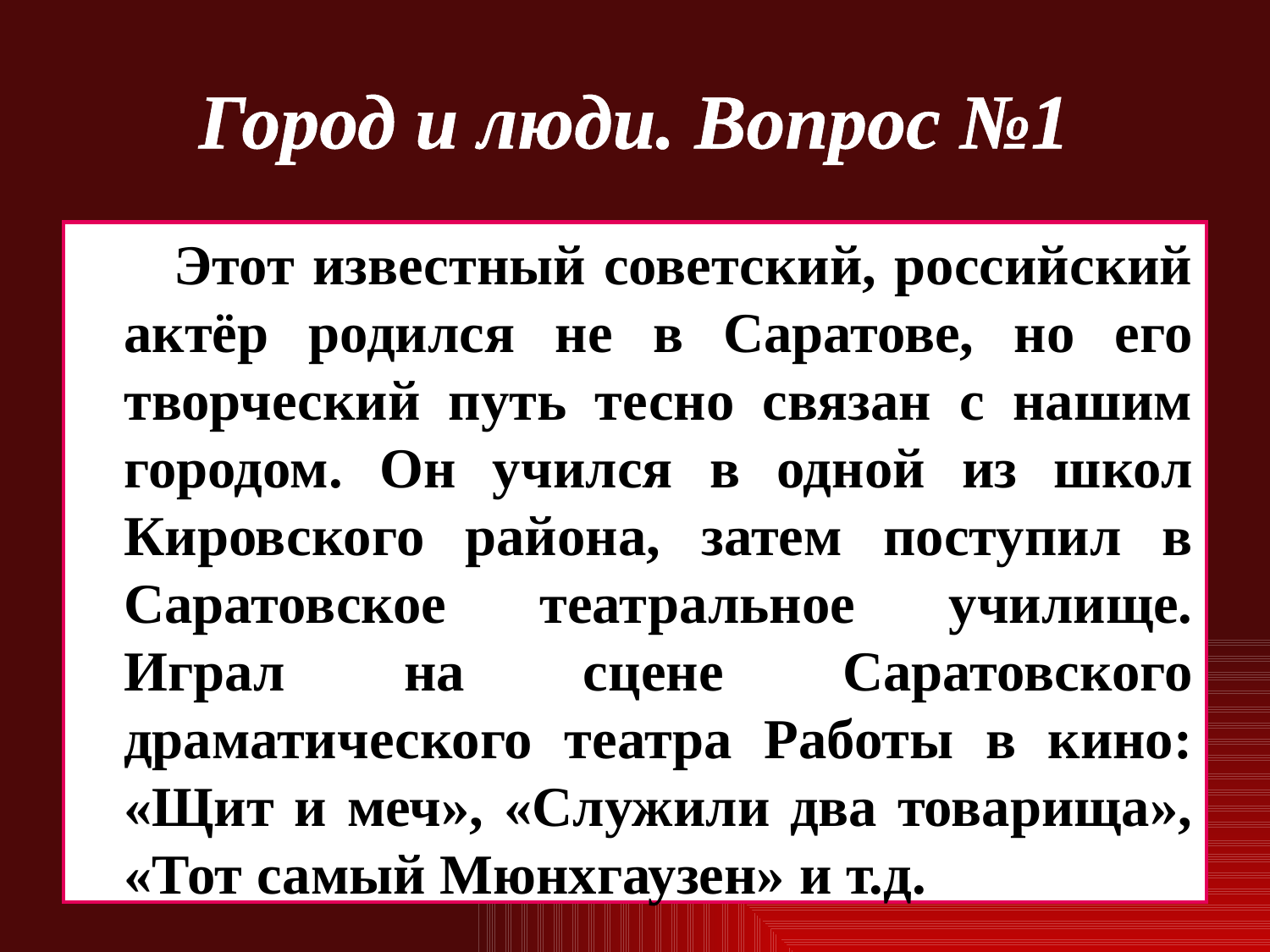

# Город и люди. Вопрос №1
     Этот известный советский, российский актёр родился не в Саратове, но его творческий путь тесно связан с нашим городом. Он учился в одной из школ Кировского района, затем поступил в Саратовское театральное училище. Играл на сцене Саратовского драматического театра Работы в кино: «Щит и меч», «Служили два товарища», «Тот самый Мюнхгаузен» и т.д.